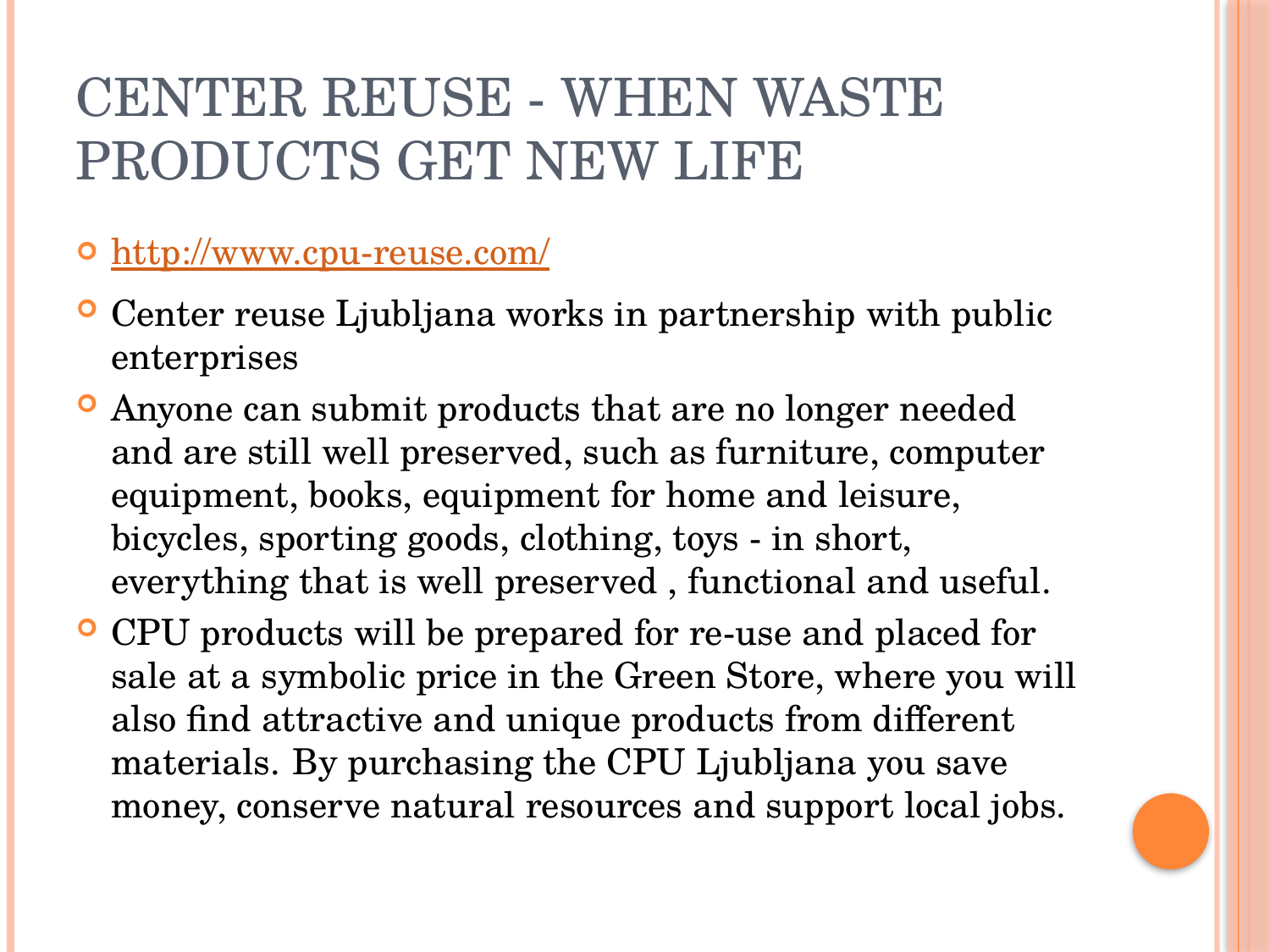

# Center reuse - When waste products get new life
http://www.cpu-reuse.com/
Center reuse Ljubljana works in partnership with public enterprises
Anyone can submit products that are no longer needed and are still well preserved, such as furniture, computer equipment, books, equipment for home and leisure, bicycles, sporting goods, clothing, toys - in short, everything that is well preserved , functional and useful.
CPU products will be prepared for re-use and placed for sale at a symbolic price in the Green Store, where you will also find attractive and unique products from different materials. By purchasing the CPU Ljubljana you save money, conserve natural resources and support local jobs.